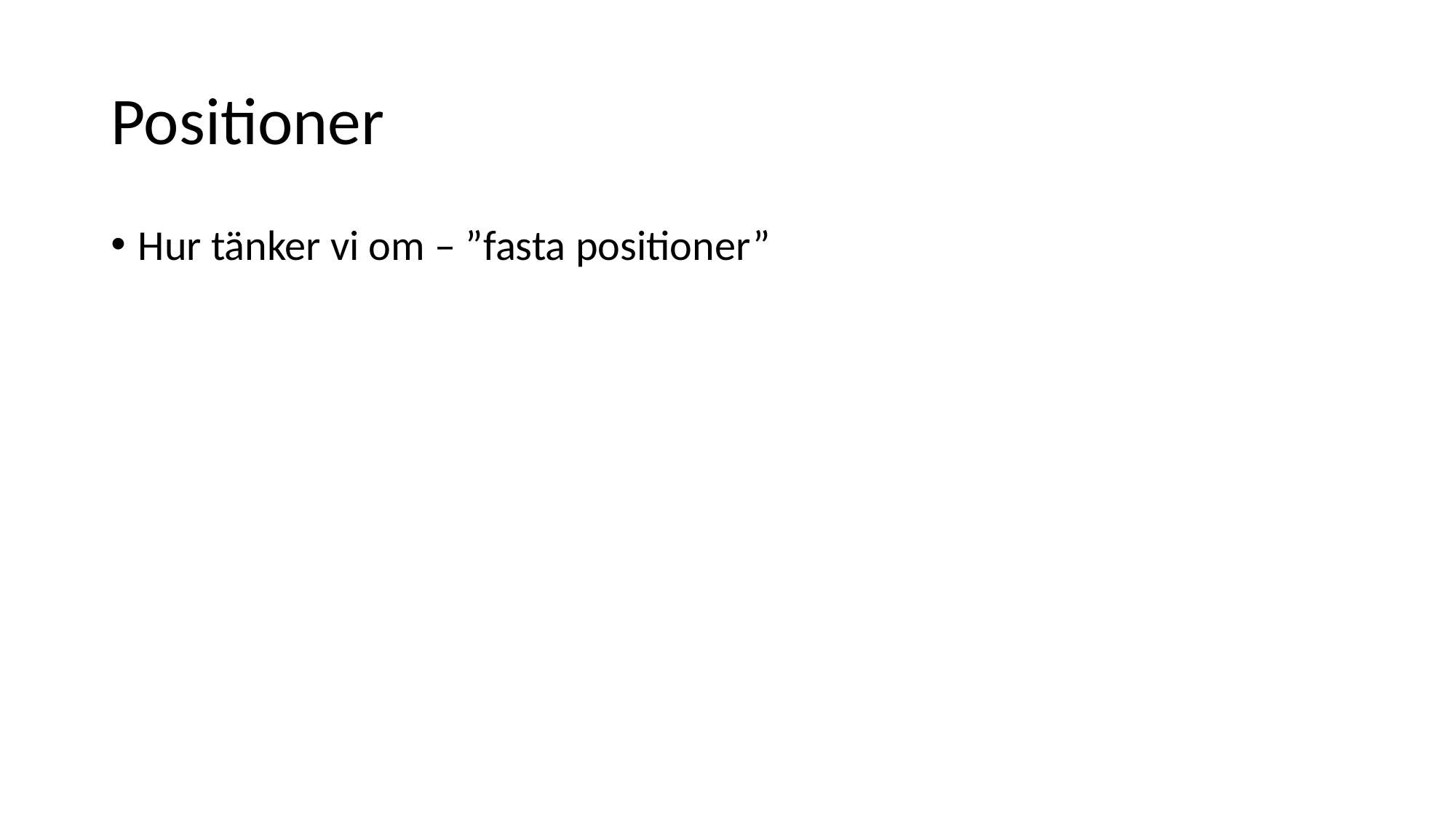

# Positioner
Hur tänker vi om – ”fasta positioner”